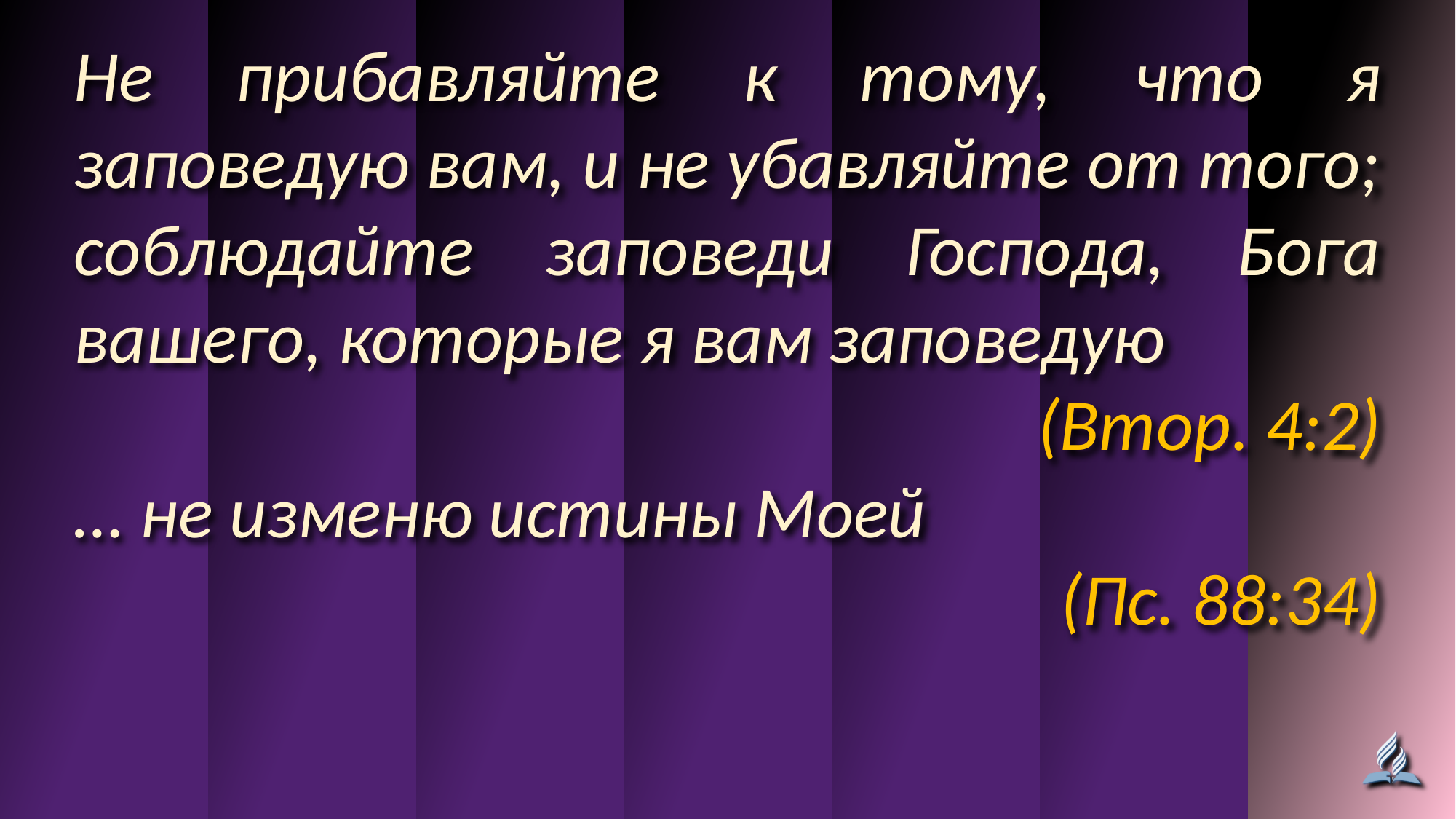

Не прибавляйте к тому, что я заповедую вам, и не убавляйте от того; соблюдайте заповеди Господа, Бога вашего, которые я вам заповедую
(Втор. 4:2)
… не изменю истины Моей
(Пс. 88:34)